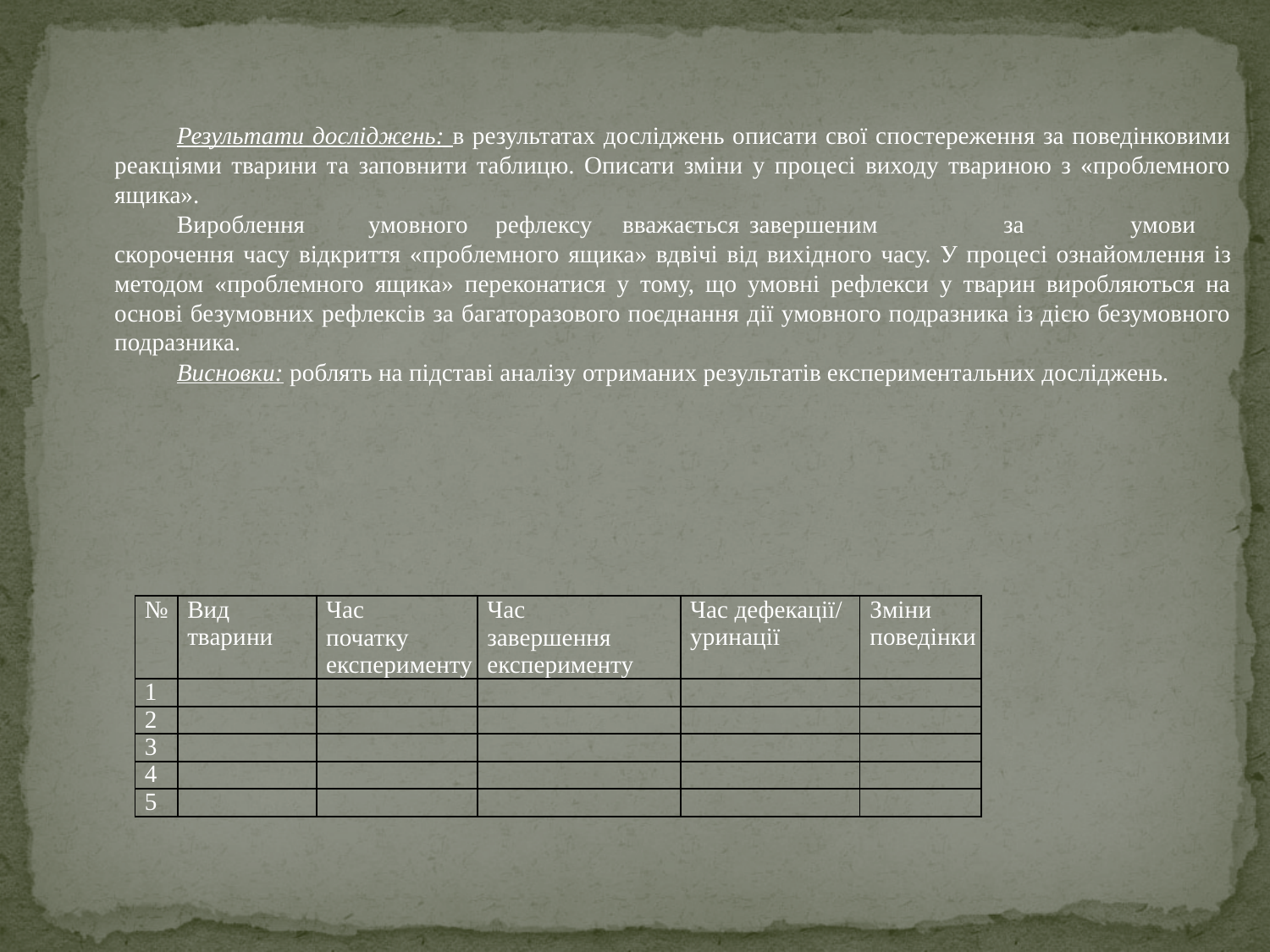

Результати досліджень: в результатах досліджень описати свої спостереження за поведінковими реакціями тварини та заповнити таблицю. Описати зміни у процесі виходу твариною з «проблемного ящика».
Вироблення	умовного	рефлексу	вважається	завершеним	за	умови скорочення часу відкриття «проблемного ящика» вдвічі від вихідного часу. У процесі ознайомлення із методом «проблемного ящика» переконатися у тому, що умовні рефлекси у тварин виробляються на основі безумовних рефлексів за багаторазового поєднання дії умовного подразника із дією безумовного подразника.
Висновки: роблять на підставі аналізу отриманих результатів експериментальних досліджень.
| № | Вид тварини | Час початку експерименту | Час завершення експерименту | Час дефекації/ уринації | Зміни поведінки |
| --- | --- | --- | --- | --- | --- |
| 1 |  |  |  |  |  |
| 2 |  |  |  |  |  |
| 3 |  |  |  |  |  |
| 4 |  |  |  |  |  |
| 5 |  |  |  |  |  |